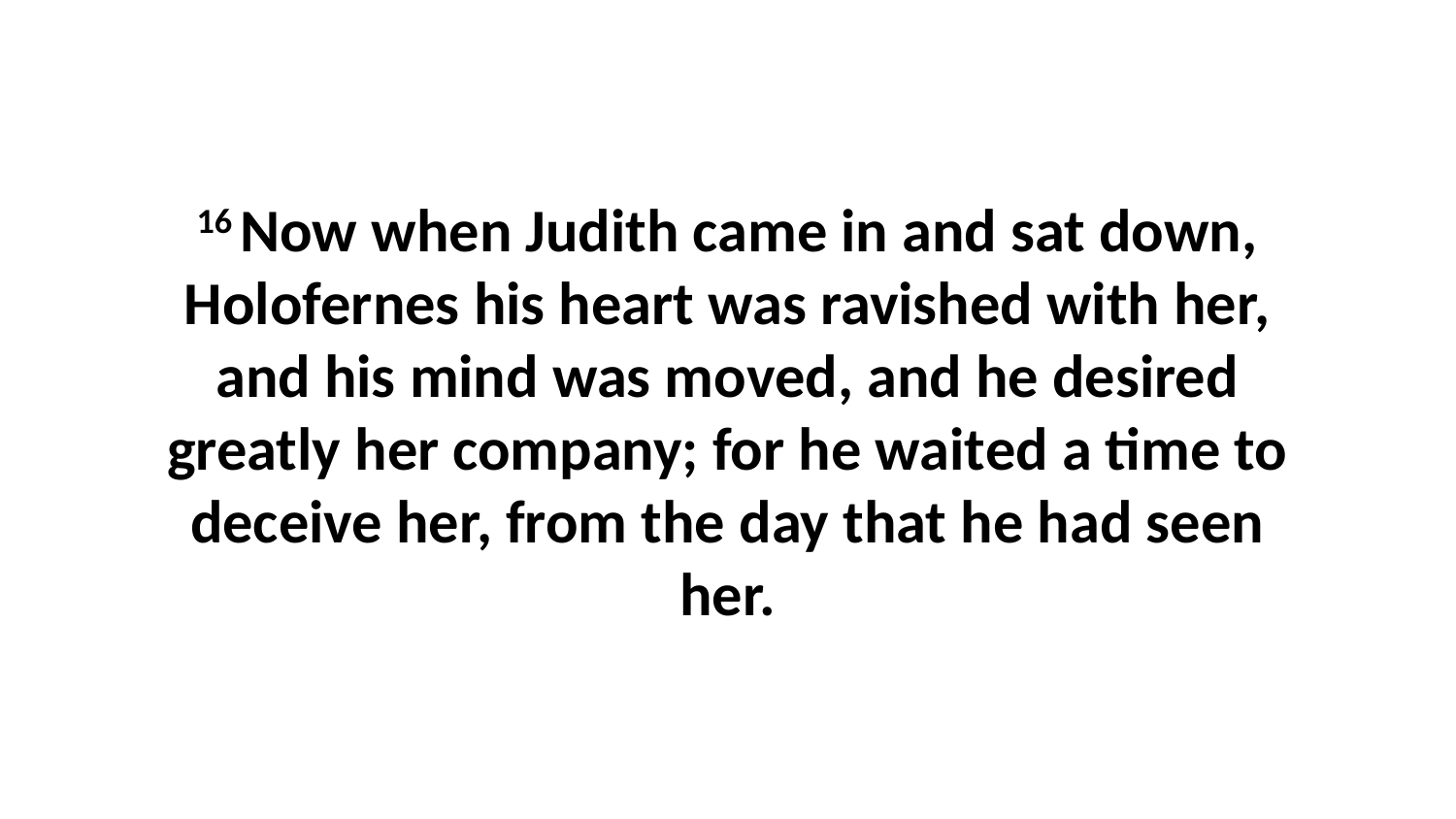

16 Now when Judith came in and sat down, Holofernes his heart was ravished with her, and his mind was moved, and he desired greatly her company; for he waited a time to deceive her, from the day that he had seen her.